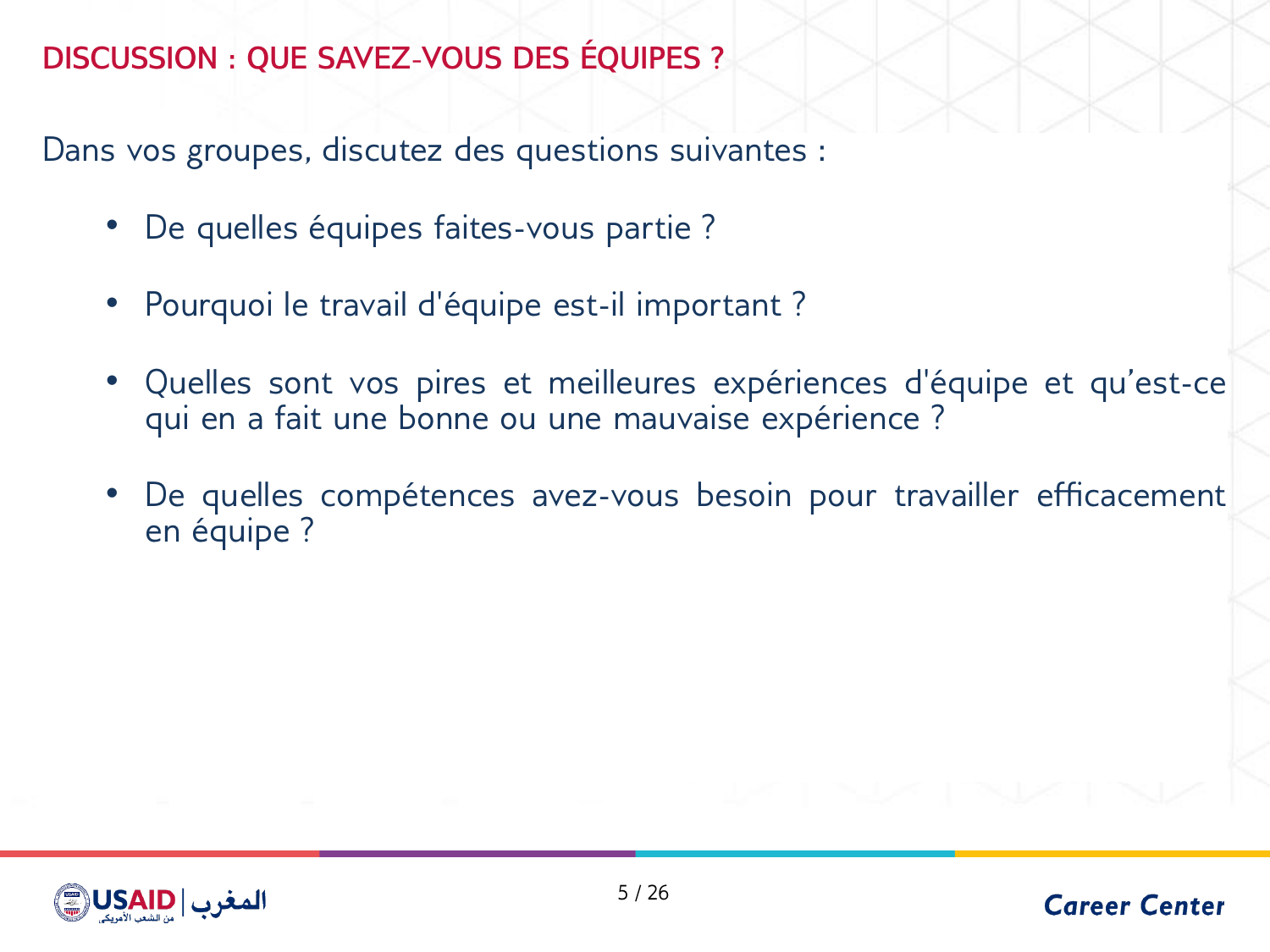

DISCUSSION : QUE SAVEZ-VOUS DES ÉQUIPES ?
Dans vos groupes, discutez des questions suivantes :
De quelles équipes faites-vous partie ?
Pourquoi le travail d'équipe est-il important ?
Quelles sont vos pires et meilleures expériences d'équipe et qu’est-ce qui en a fait une bonne ou une mauvaise expérience ?
De quelles compétences avez-vous besoin pour travailler efficacement en équipe ?

5 / 26